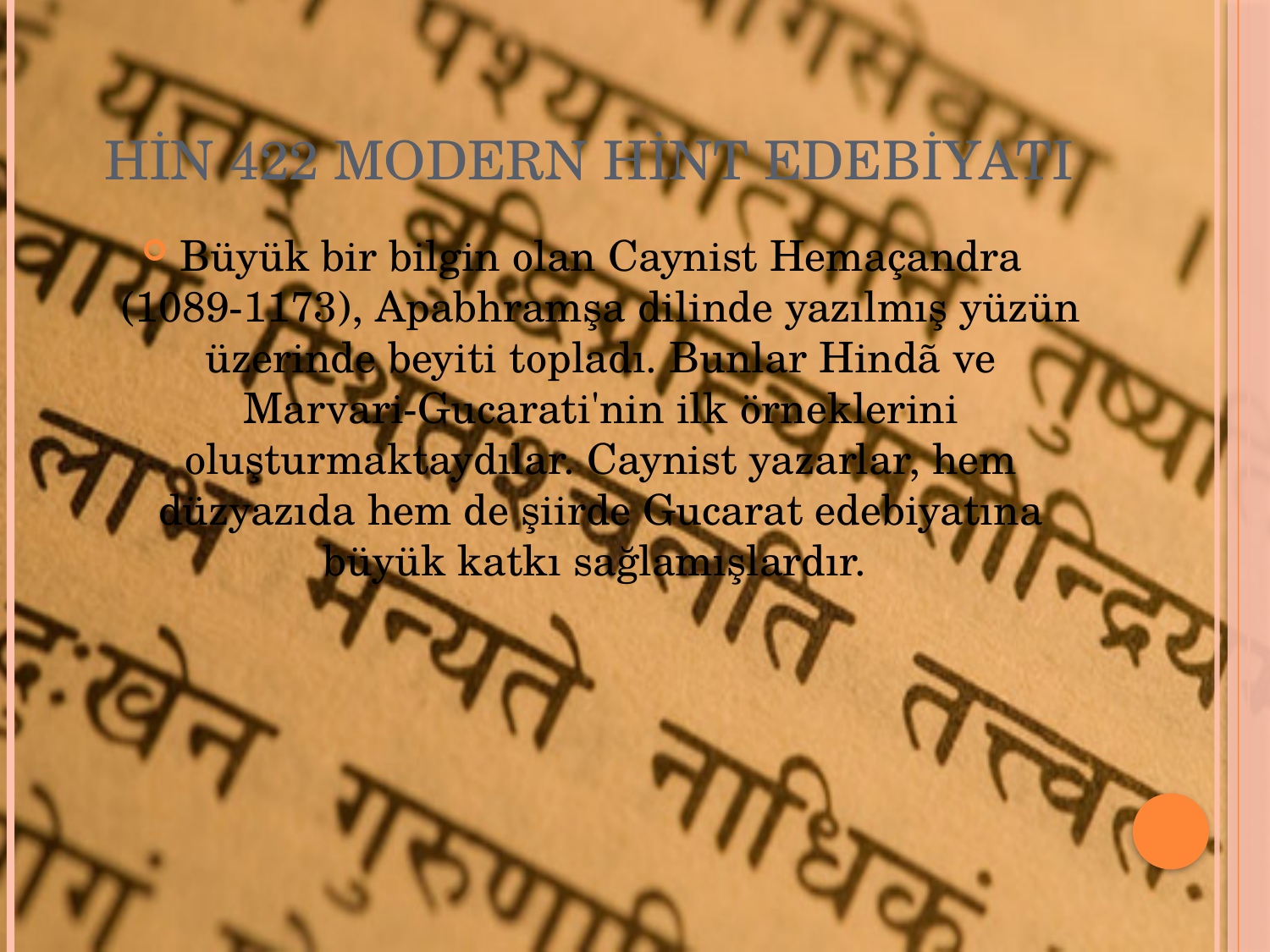

# HİN 422 MODERN HİNT EDEBİYATI
Büyük bir bilgin olan Caynist Hemaçandra (1089-1173), Apabhramşa dilinde yazılmış yüzün üzerinde beyiti topladı. Bunlar Hindã ve Marvari-Gucarati'nin ilk örneklerini oluşturmaktaydılar. Caynist yazarlar, hem düzyazıda hem de şiirde Gucarat edebiyatına büyük katkı sağlamışlardır.